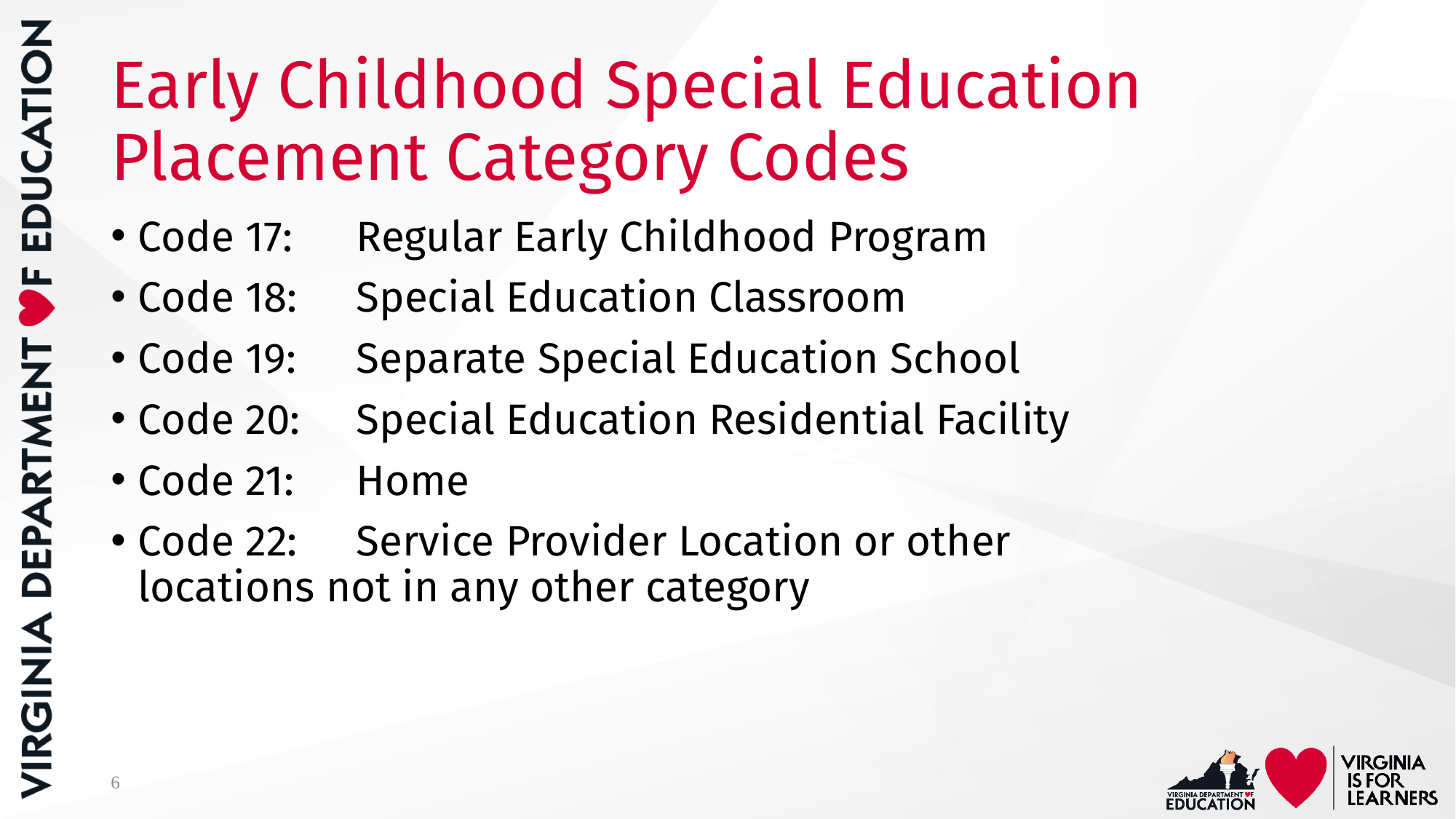

# Early Childhood Special Education Placement Category Codes
Code 17: 	Regular Early Childhood Program
Code 18:	Special Education Classroom
Code 19:	Separate Special Education School
Code 20: 	Special Education Residential Facility
Code 21:	Home
Code 22:	Service Provider Location or other locations not in any other category

6